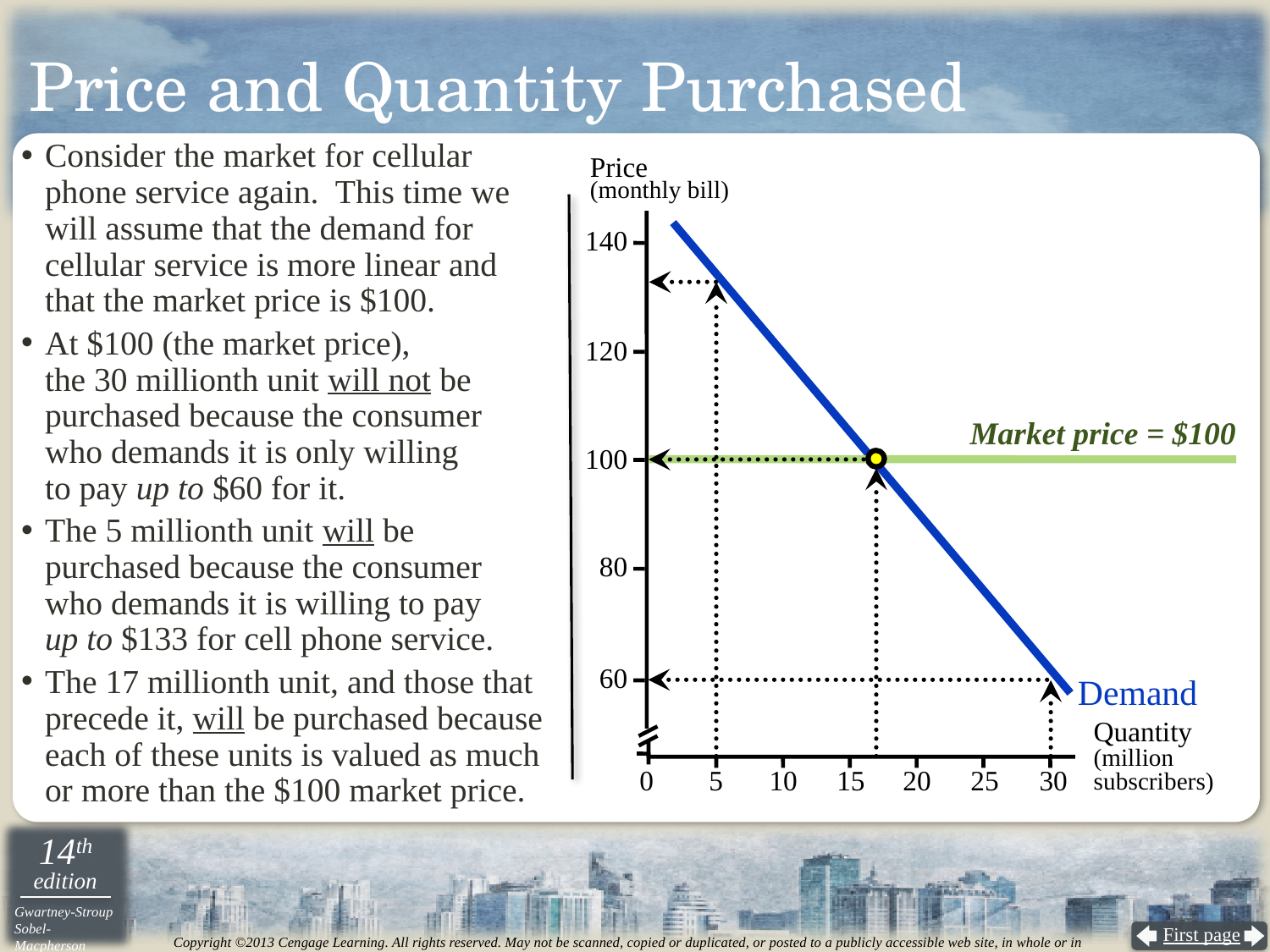

# Price and Quantity Purchased
Consider the market for cellular phone service again.  This time we will assume that the demand for cellular service is more linear and that the market price is $100.
At $100 (the market price),
the 30 millionth unit will not be purchased because the consumer
who demands it is only willing
to pay up to $60 for it.
The 5 millionth unit will be purchased because the consumer
who demands it is willing to pay
up to $133 for cell phone service.
The 17 millionth unit, and those that precede it, will be purchased because each of these units is valued as much or more than the $100 market price.

Price
(monthly bill)

140

120

Market price = $100

100

80

60
Demand

Quantity
(million
subscribers)

0
5
10
15
20
25
30